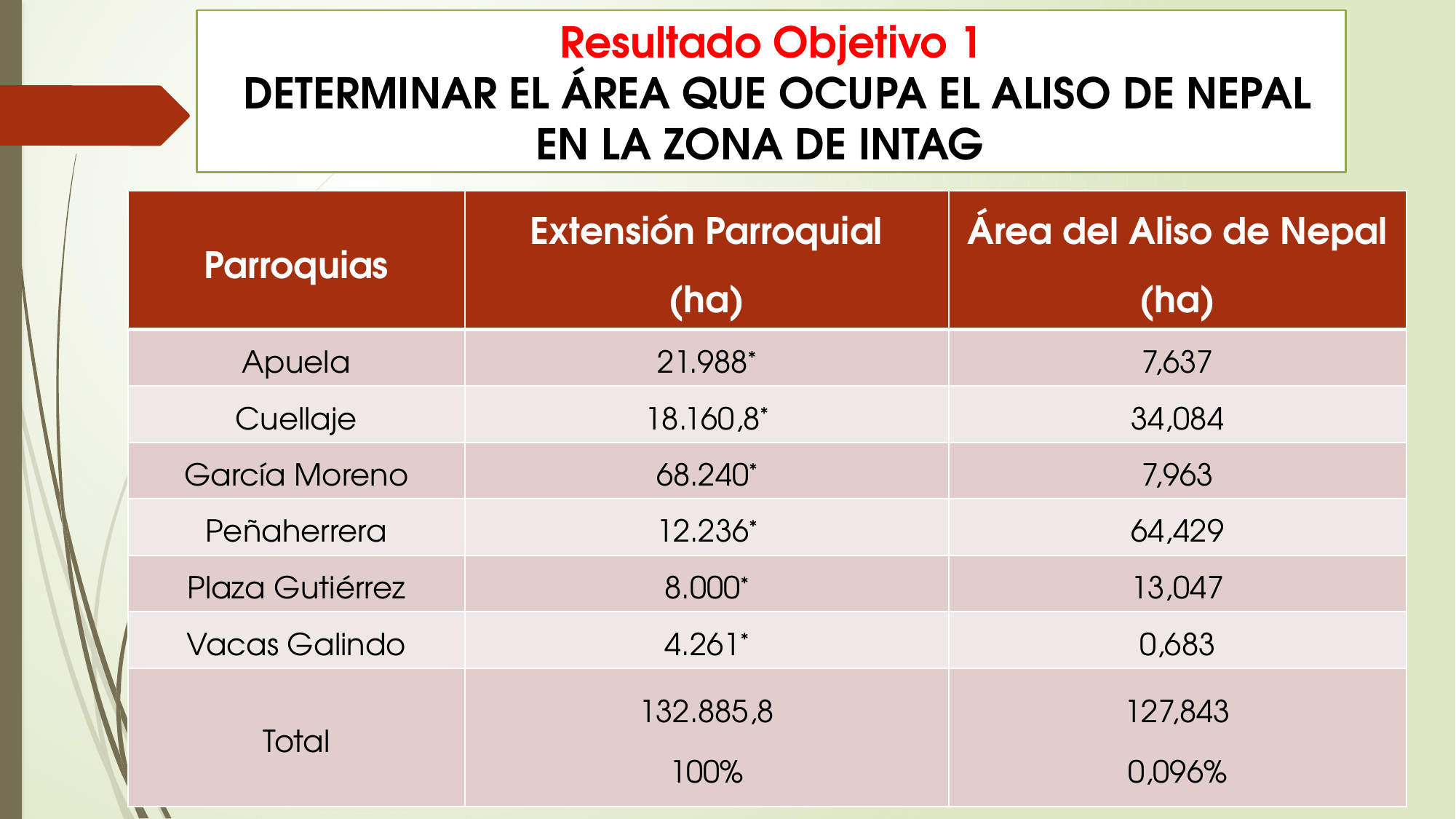

Resultado Objetivo 1
 DETERMINAR EL ÁREA QUE OCUPA EL ALISO DE NEPAL EN LA ZONA DE INTAG
| Parroquias | Extensión Parroquial (ha) | Área del Aliso de Nepal (ha) |
| --- | --- | --- |
| Apuela | 21.988\* | 7,637 |
| Cuellaje | 18.160,8\* | 34,084 |
| García Moreno | 68.240\* | 7,963 |
| Peñaherrera | 12.236\* | 64,429 |
| Plaza Gutiérrez | 8.000\* | 13,047 |
| Vacas Galindo | 4.261\* | 0,683 |
| Total | 132.885,8 100% | 127,843 0,096% |